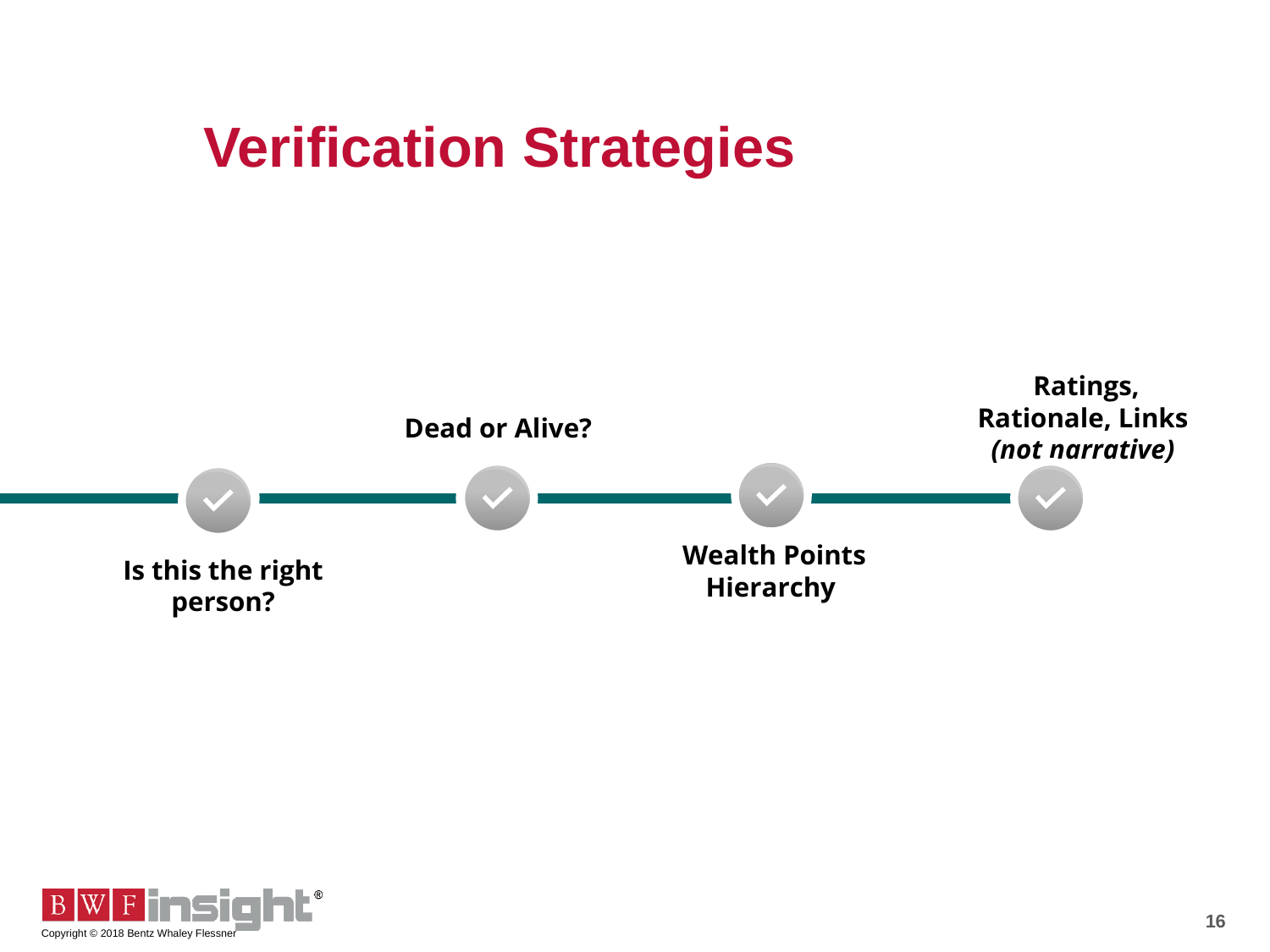

# Verification Strategies

Ratings, Rationale, Links
(not narrative)
Dead or Alive?

Wealth Points Hierarchy
Is this the right person?